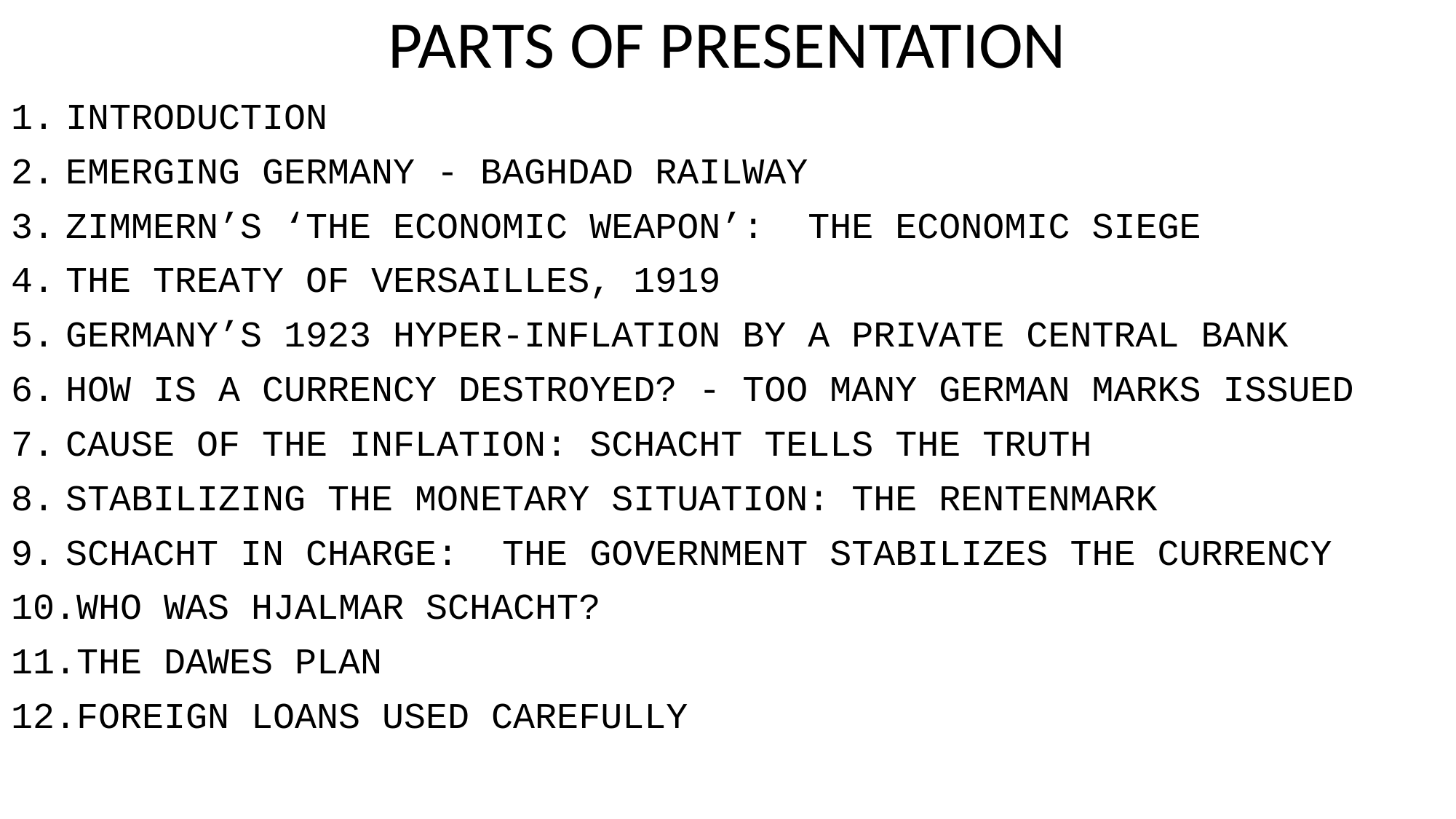

# PARTS OF PRESENTATION
INTRODUCTION
EMERGING GERMANY - BAGHDAD RAILWAY
ZIMMERN’S ‘THE ECONOMIC WEAPON’:  THE ECONOMIC SIEGE
THE TREATY OF VERSAILLES, 1919
GERMANY’S 1923 HYPER-INFLATION BY A PRIVATE CENTRAL BANK
HOW IS A CURRENCY DESTROYED? - TOO MANY GERMAN MARKS ISSUED
CAUSE OF THE INFLATION: SCHACHT TELLS THE TRUTH
STABILIZING THE MONETARY SITUATION: THE RENTENMARK
SCHACHT IN CHARGE:  THE GOVERNMENT STABILIZES THE CURRENCY
WHO WAS HJALMAR SCHACHT?
THE DAWES PLAN
FOREIGN LOANS USED CAREFULLY